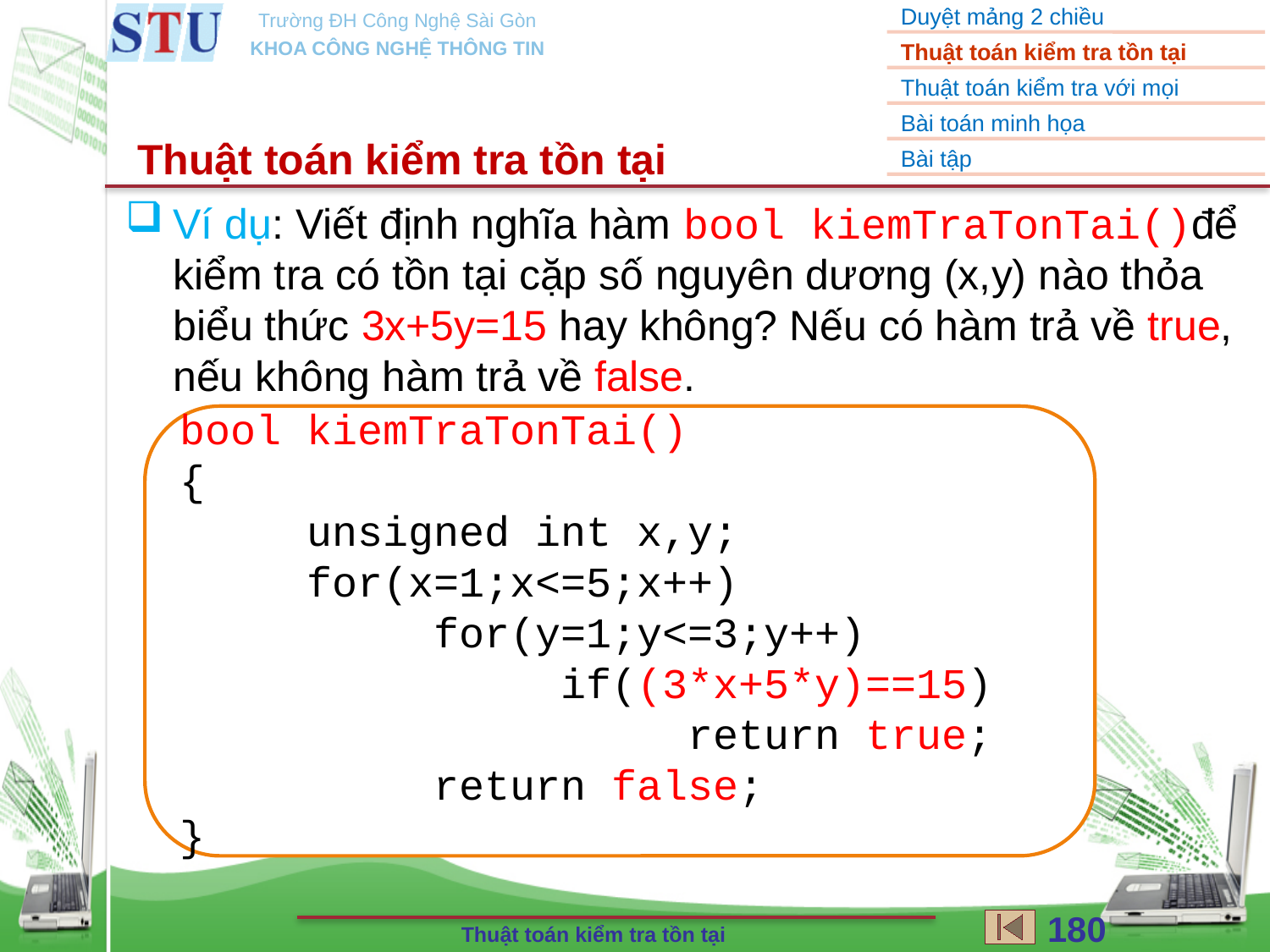

Duyệt mảng 2 chiều
Thuật toán kiểm tra tồn tại
Thuật toán kiểm tra với mọi
Bài toán minh họa
Bài tập
Thuật toán kiểm tra tồn tại
Ví dụ: Viết định nghĩa hàm bool kiemTraTonTai()để kiểm tra có tồn tại cặp số nguyên dương (x,y) nào thỏa biểu thức 3x+5y=15 hay không? Nếu có hàm trả về true, nếu không hàm trả về false.
bool kiemTraTonTai()
{
	unsigned int x,y;
	for(x=1;x<=5;x++)
		for(y=1;y<=3;y++)
			if((3*x+5*y)==15)
				return true;
		return false;
}
180
Thuật toán kiểm tra tồn tại